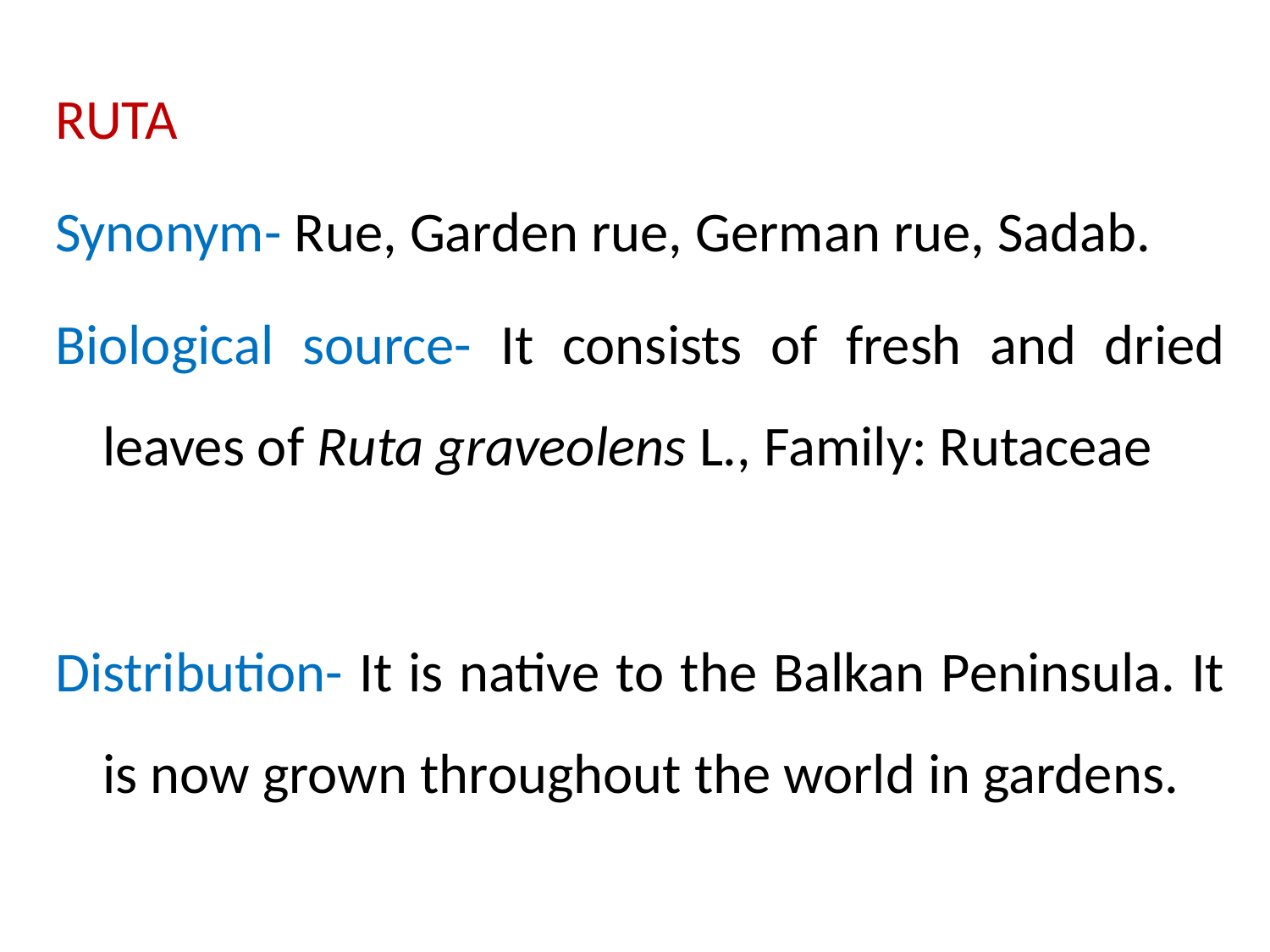

RUTA
Synonym- Rue, Garden rue, German rue, Sadab.
Biological source- It consists of fresh and dried leaves of Ruta graveolens L., Family: Rutaceae

Distribution- It is native to the Balkan Peninsula. It is now grown throughout the world in gardens.